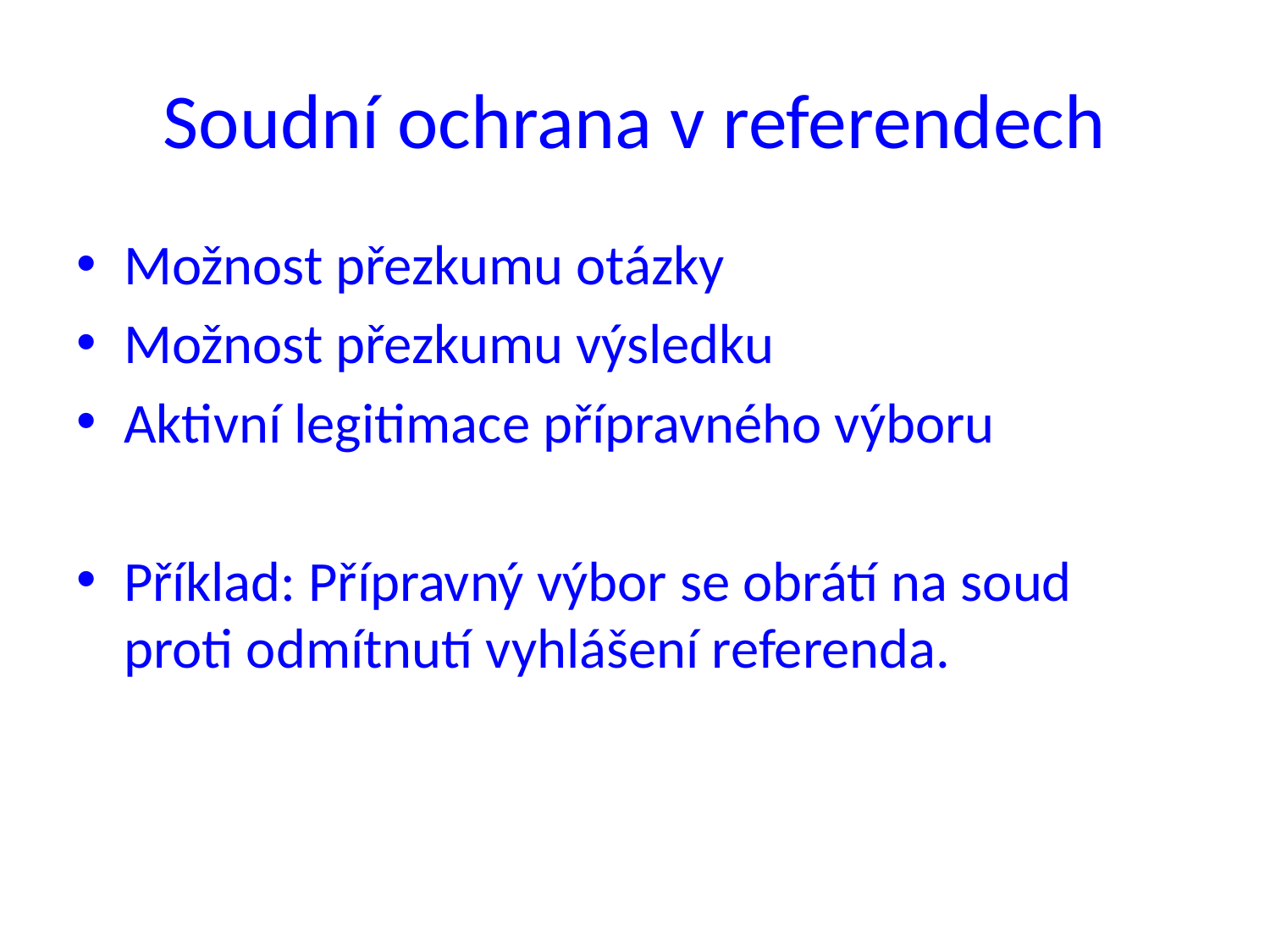

# Soudní ochrana v referendech
Možnost přezkumu otázky
Možnost přezkumu výsledku
Aktivní legitimace přípravného výboru

Příklad: Přípravný výbor se obrátí na soud proti odmítnutí vyhlášení referenda.